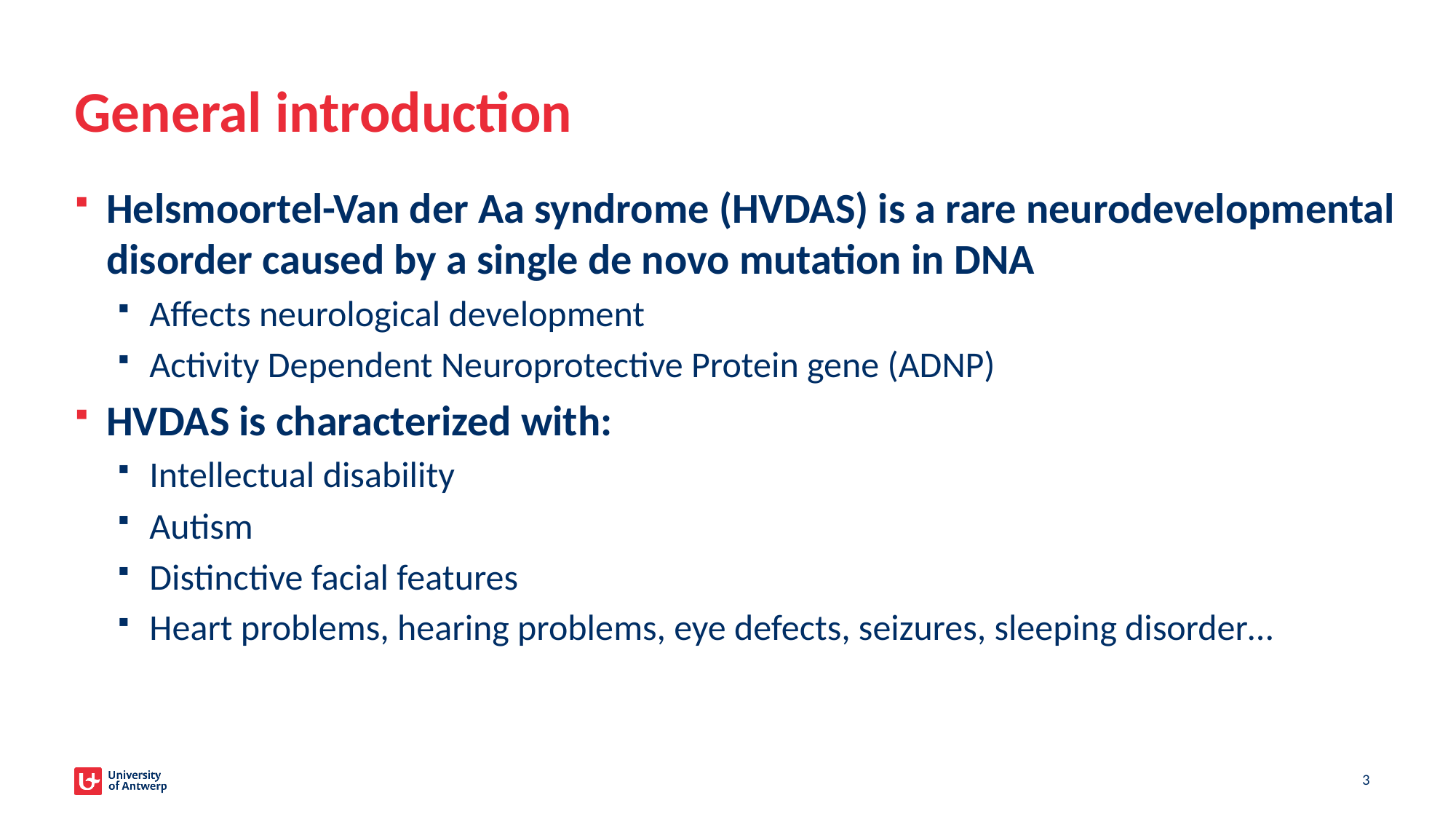

# General introduction
Helsmoortel-Van der Aa syndrome (HVDAS) is a rare neurodevelopmental disorder caused by a single de novo mutation in DNA
Affects neurological development
Activity Dependent Neuroprotective Protein gene (ADNP)
HVDAS is characterized with:
Intellectual disability
Autism
Distinctive facial features
Heart problems, hearing problems, eye defects, seizures, sleeping disorder…

3